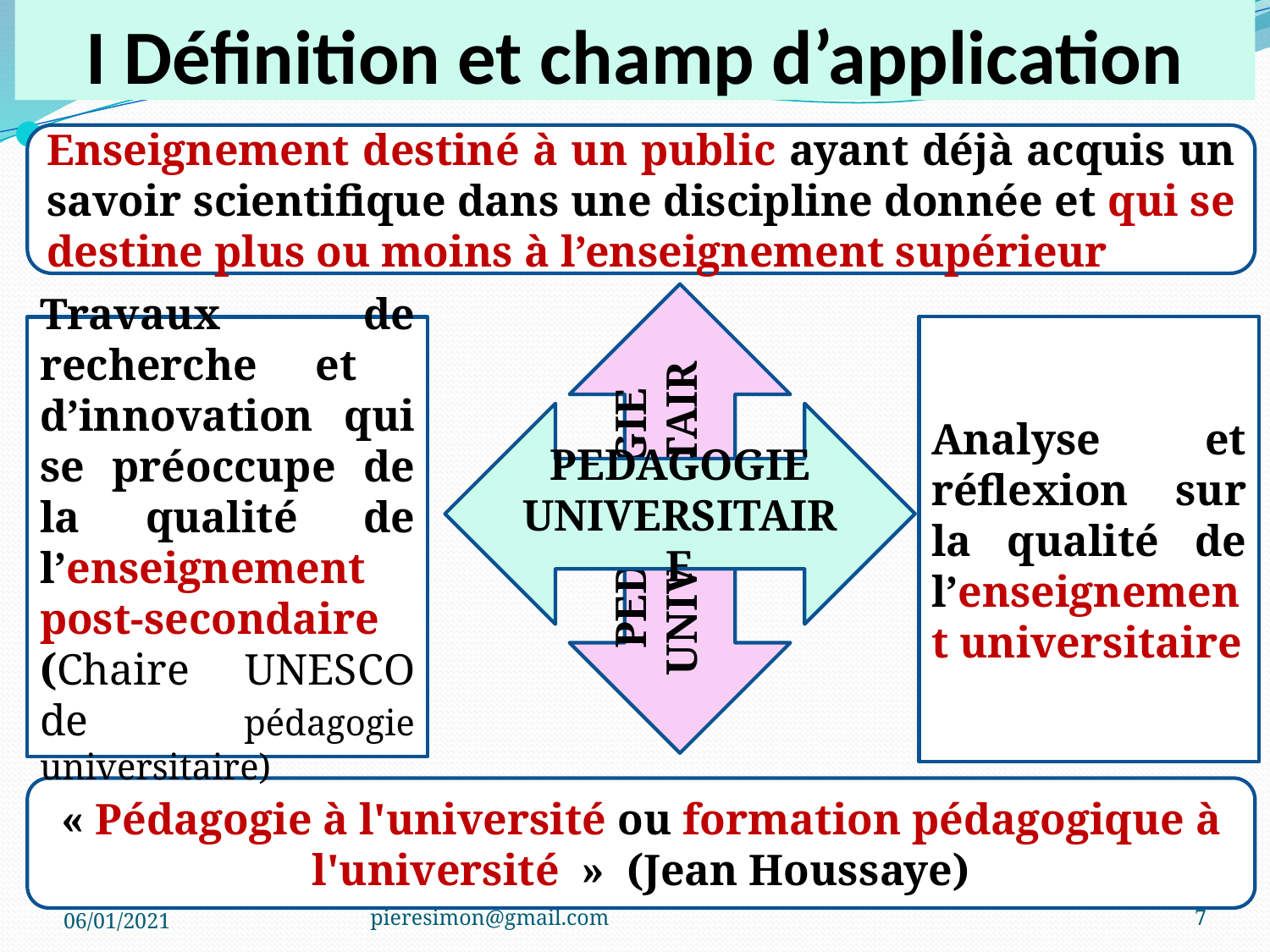

# I Définition et champ d’application

Enseignement destiné à un public ayant déjà acquis un savoir scientifique dans une discipline donnée et qui se destine plus ou moins à l’enseignement supérieur
Analyse et réflexion sur la qualité de l’enseignement universitaire
Travaux de recherche et  d’innovation qui se préoccupe de la qualité de l’enseignement post-secondaire (Chaire UNESCO de pédagogie universitaire)
PEDAGOGIE UNIVERSITAIRE
PEDAGOGIE UNIVERSITAIRE
« Pédagogie à l'université ou formation pédagogique à l'université  »  (Jean Houssaye)
06/01/2021
pieresimon@gmail.com
7